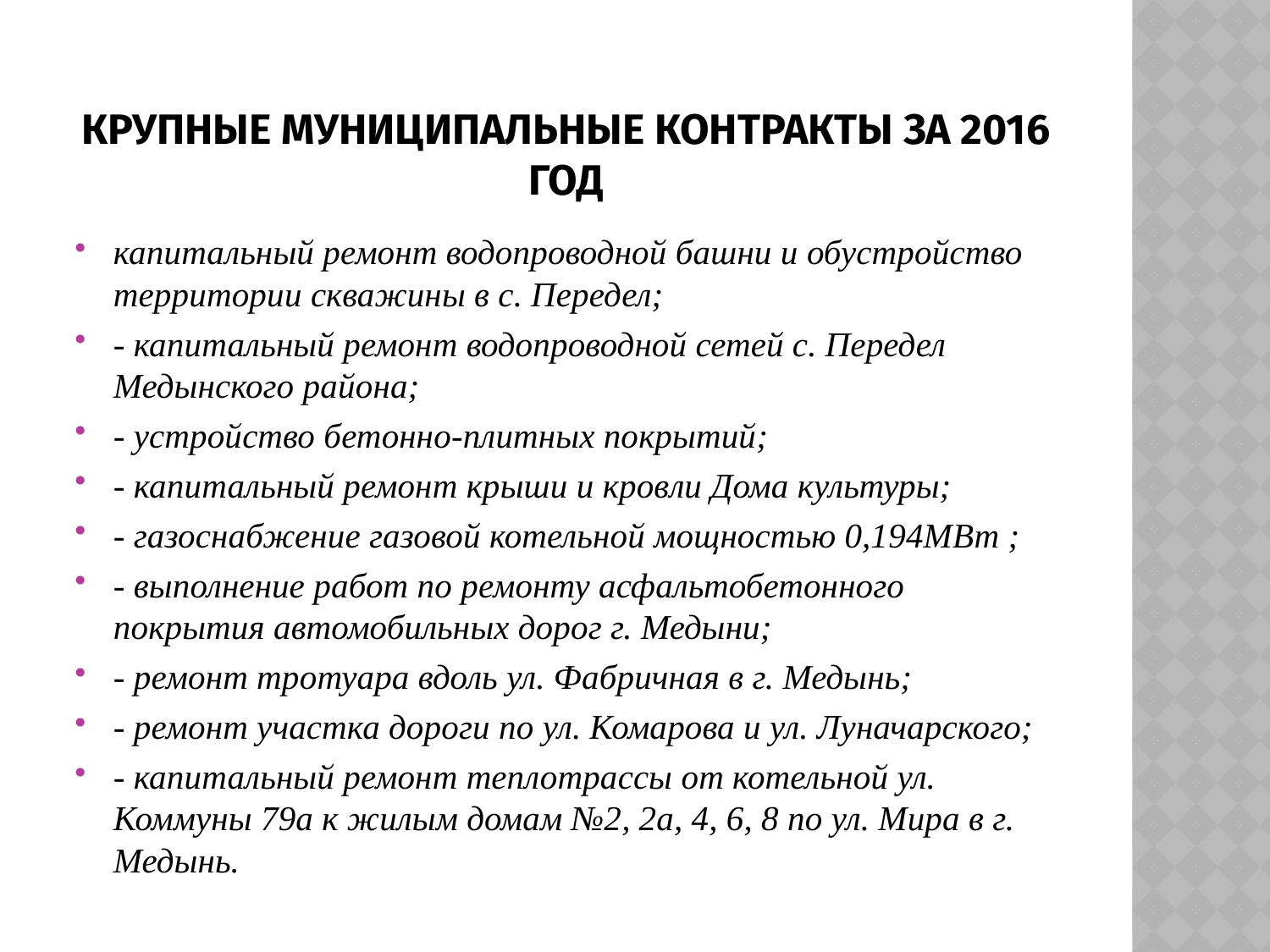

# Крупные муниципальные контракты за 2016 год
капитальный ремонт водопроводной башни и обустройство территории скважины в с. Передел;
- капитальный ремонт водопроводной сетей с. Передел Медынского района;
- устройство бетонно-плитных покрытий;
- капитальный ремонт крыши и кровли Дома культуры;
- газоснабжение газовой котельной мощностью 0,194МВт ;
- выполнение работ по ремонту асфальтобетонного покрытия автомобильных дорог г. Медыни;
- ремонт тротуара вдоль ул. Фабричная в г. Медынь;
- ремонт участка дороги по ул. Комарова и ул. Луначарского;
- капитальный ремонт теплотрассы от котельной ул. Коммуны 79а к жилым домам №2, 2а, 4, 6, 8 по ул. Мира в г. Медынь.